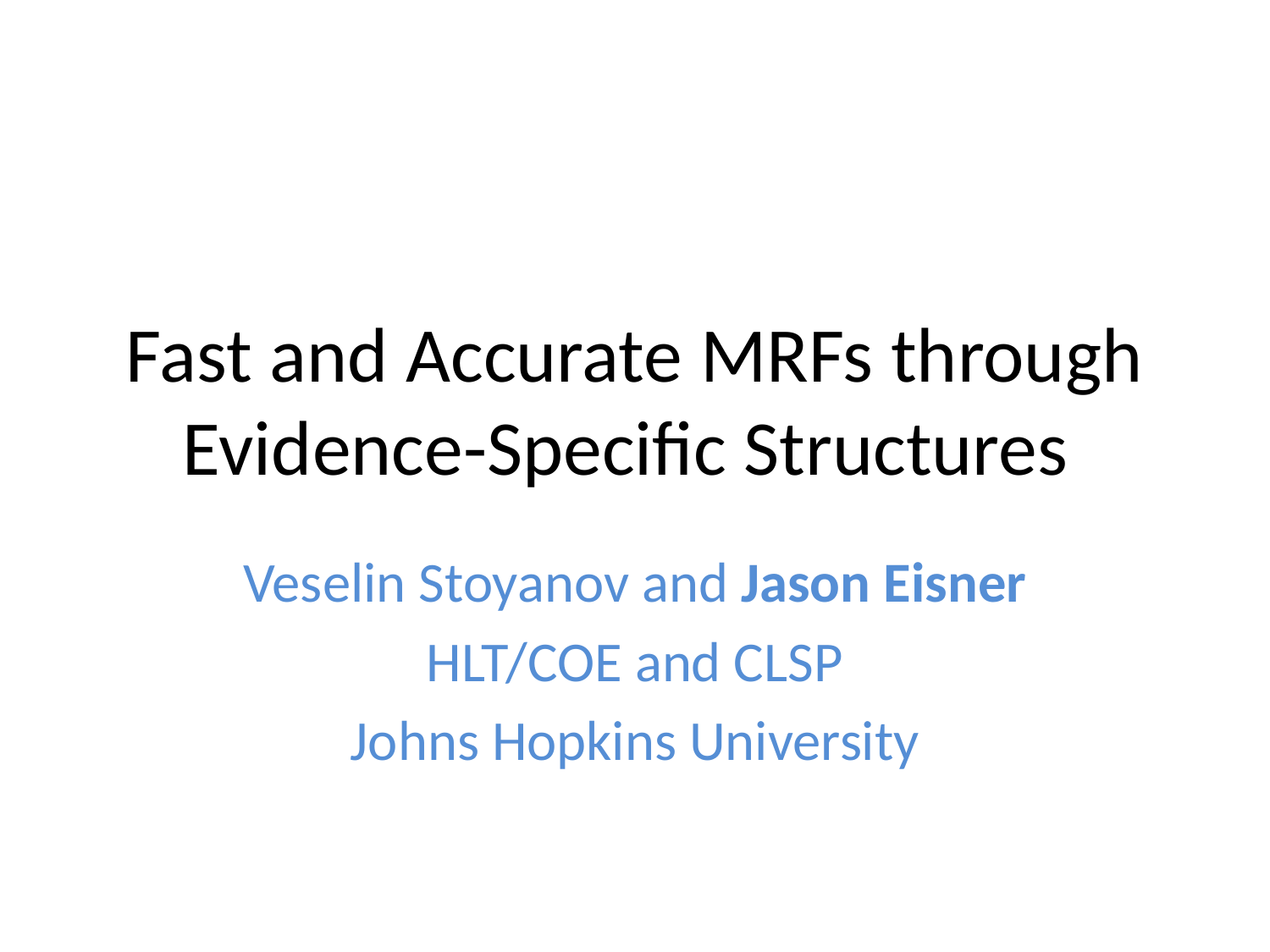

# Fast and Accurate MRFs through Evidence-Specific Structures
Veselin Stoyanov and Jason Eisner
HLT/COE and CLSP
Johns Hopkins University